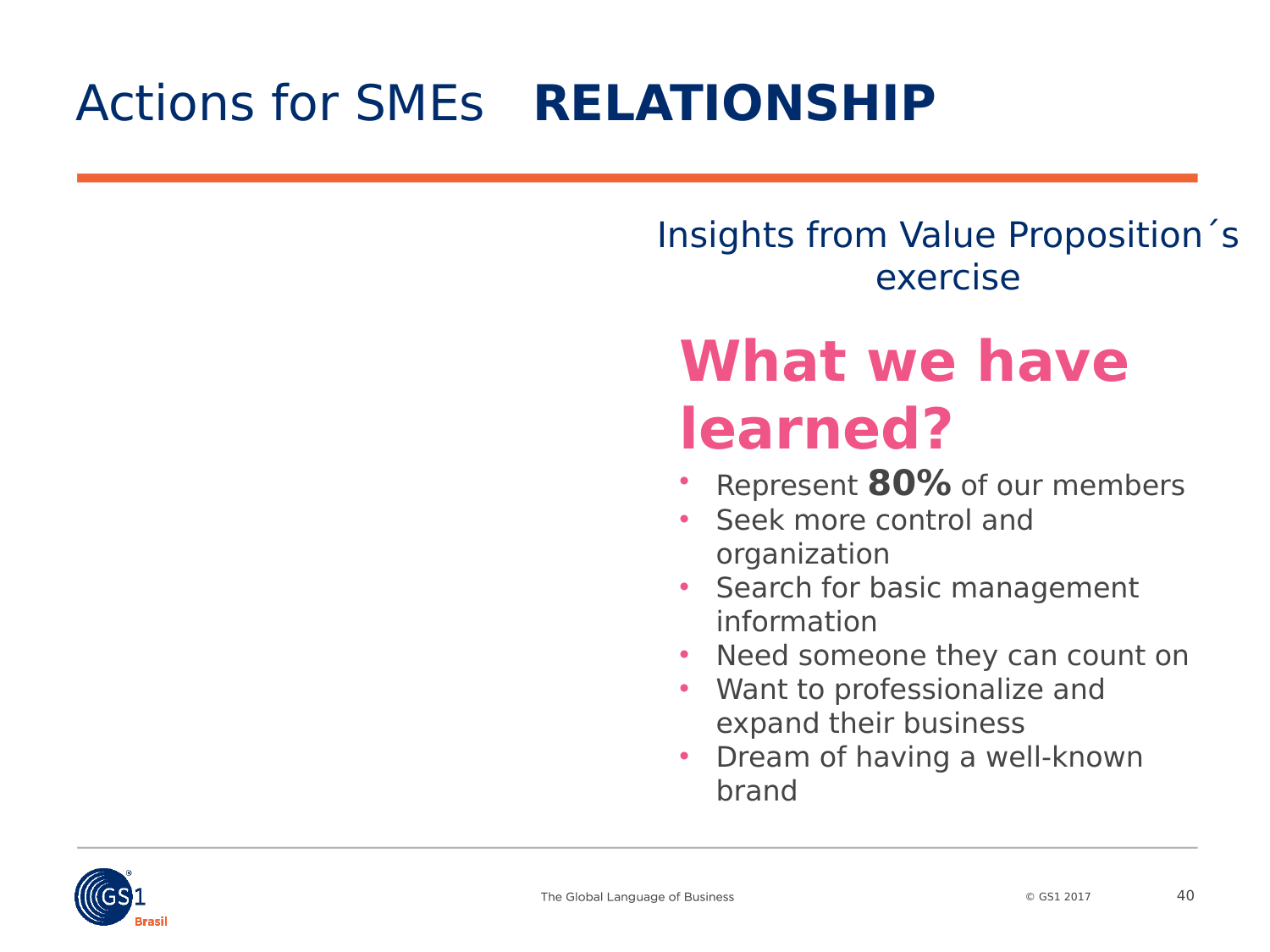

Actions for SMEs   RELATIONSHIP
# Insights from Value Proposition´s exercise
What we have learned?
Represent 80% of our members
Seek more control and organization
Search for basic management information
Need someone they can count on
Want to professionalize and expand their business
Dream of having a well-known brand
40